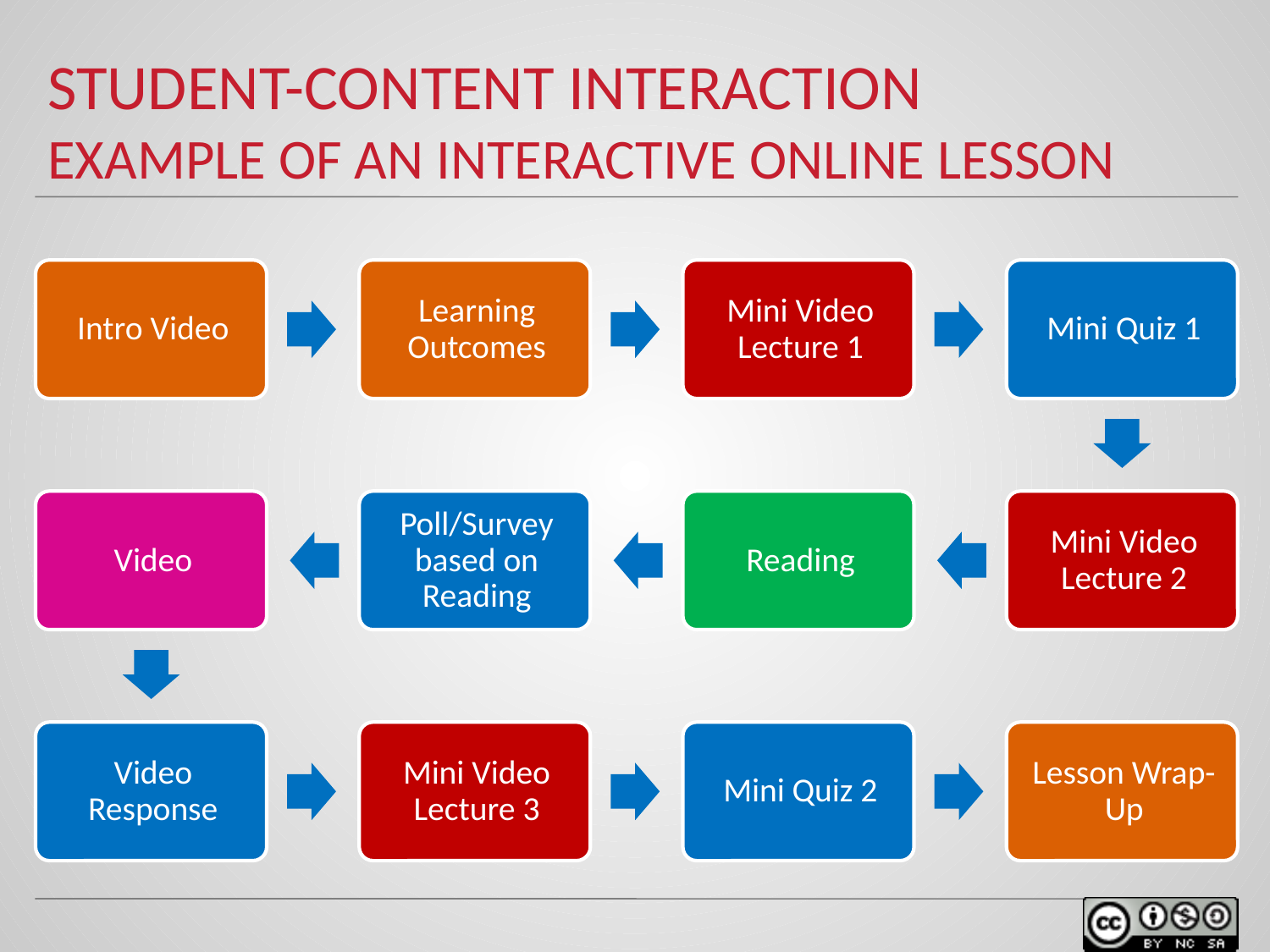

# Student-content interaction example of an interactive online lesson
Intro Video

Learning Outcomes

Mini Video Lecture 1

Mini Quiz 1

Mini Video Lecture 2

Reading

Poll/Survey based on Reading

Video

Video Response

Mini Video Lecture 3

Mini Quiz 2

Lesson Wrap-Up